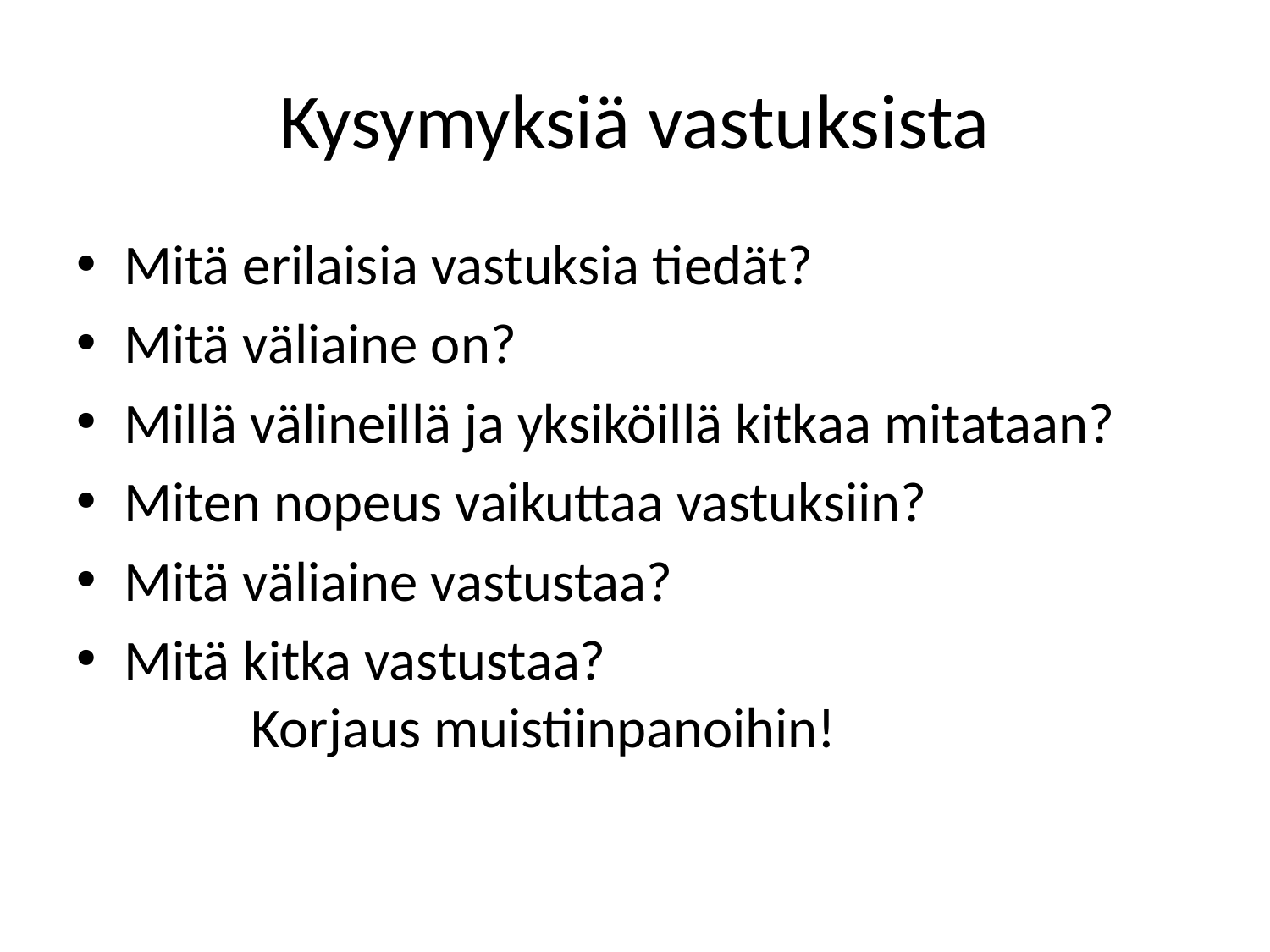

# Kysymyksiä vastuksista
Mitä erilaisia vastuksia tiedät?
Mitä väliaine on?
Millä välineillä ja yksiköillä kitkaa mitataan?
Miten nopeus vaikuttaa vastuksiin?
Mitä väliaine vastustaa?
Mitä kitka vastustaa?
	Korjaus muistiinpanoihin!